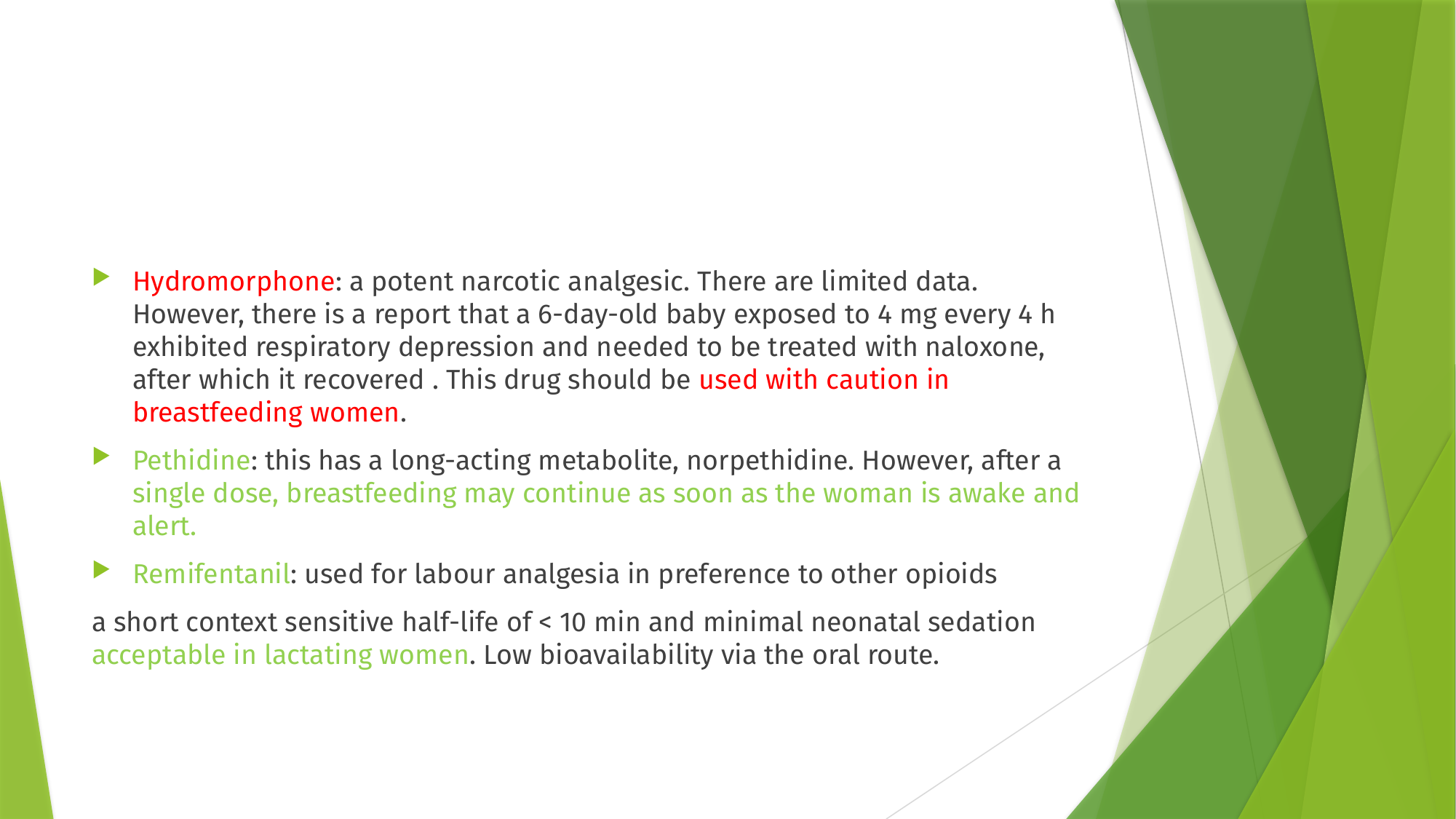

#
Hydromorphone: a potent narcotic analgesic. There are limited data. However, there is a report that a 6-day-old baby exposed to 4 mg every 4 h exhibited respiratory depression and needed to be treated with naloxone, after which it recovered . This drug should be used with caution in breastfeeding women.
Pethidine: this has a long-acting metabolite, norpethidine. However, after a single dose, breastfeeding may continue as soon as the woman is awake and alert.
Remifentanil: used for labour analgesia in preference to other opioids
a short context sensitive half-life of < 10 min and minimal neonatal sedation  acceptable in lactating women. Low bioavailability via the oral route.